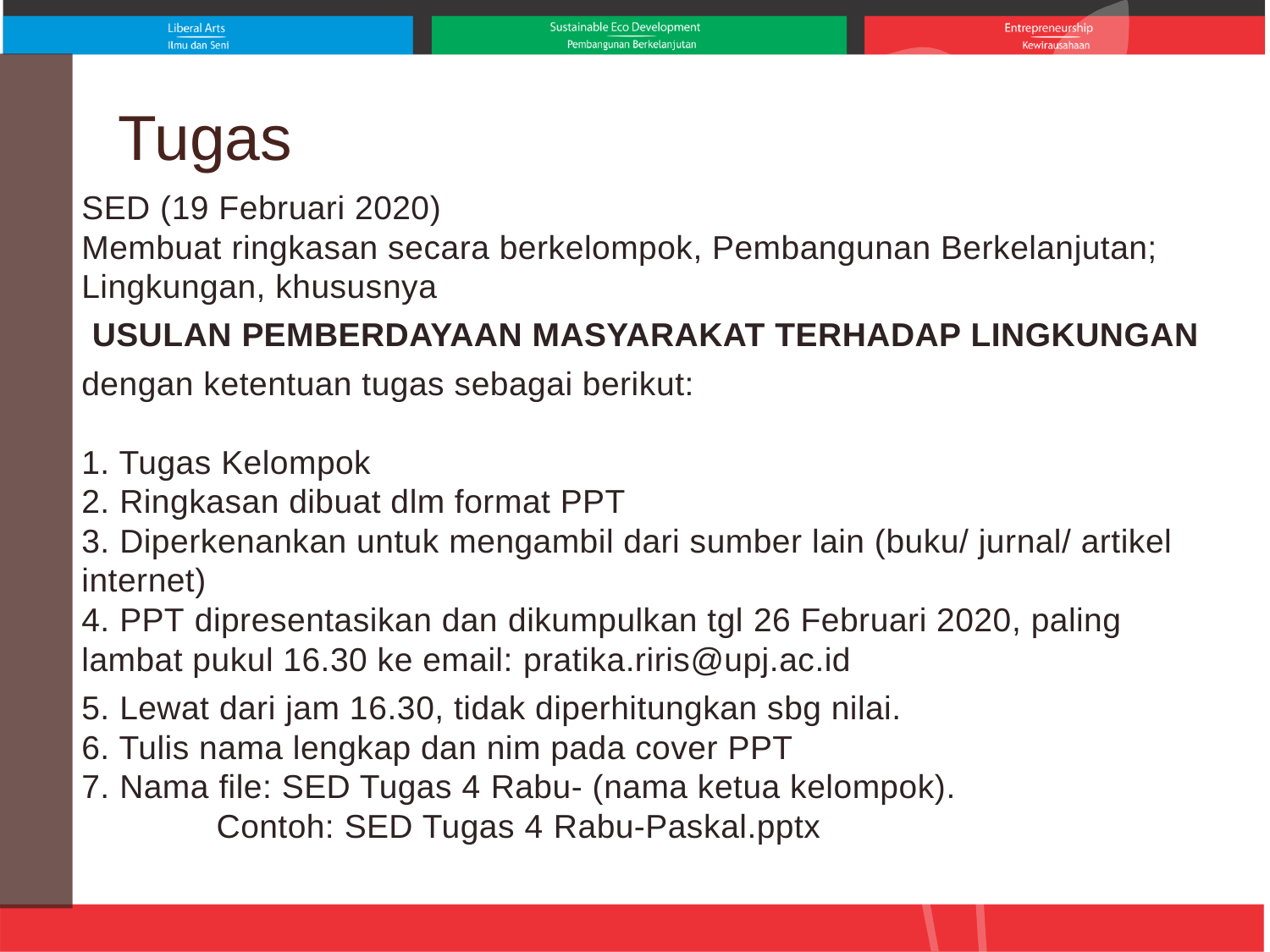

# Tugas
SED (19 Februari 2020)
Membuat ringkasan secara berkelompok, Pembangunan Berkelanjutan; Lingkungan, khususnya
USULAN PEMBERDAYAAN MASYARAKAT TERHADAP LINGKUNGAN
dengan ketentuan tugas sebagai berikut:
1. Tugas Kelompok
2. Ringkasan dibuat dlm format PPT
3. Diperkenankan untuk mengambil dari sumber lain (buku/ jurnal/ artikel internet)
4. PPT dipresentasikan dan dikumpulkan tgl 26 Februari 2020, paling lambat pukul 16.30 ke email: pratika.riris@upj.ac.id
5. Lewat dari jam 16.30, tidak diperhitungkan sbg nilai.
6. Tulis nama lengkap dan nim pada cover PPT
7. Nama file: SED Tugas 4 Rabu- (nama ketua kelompok).                                          Contoh: SED Tugas 4 Rabu-Paskal.pptx